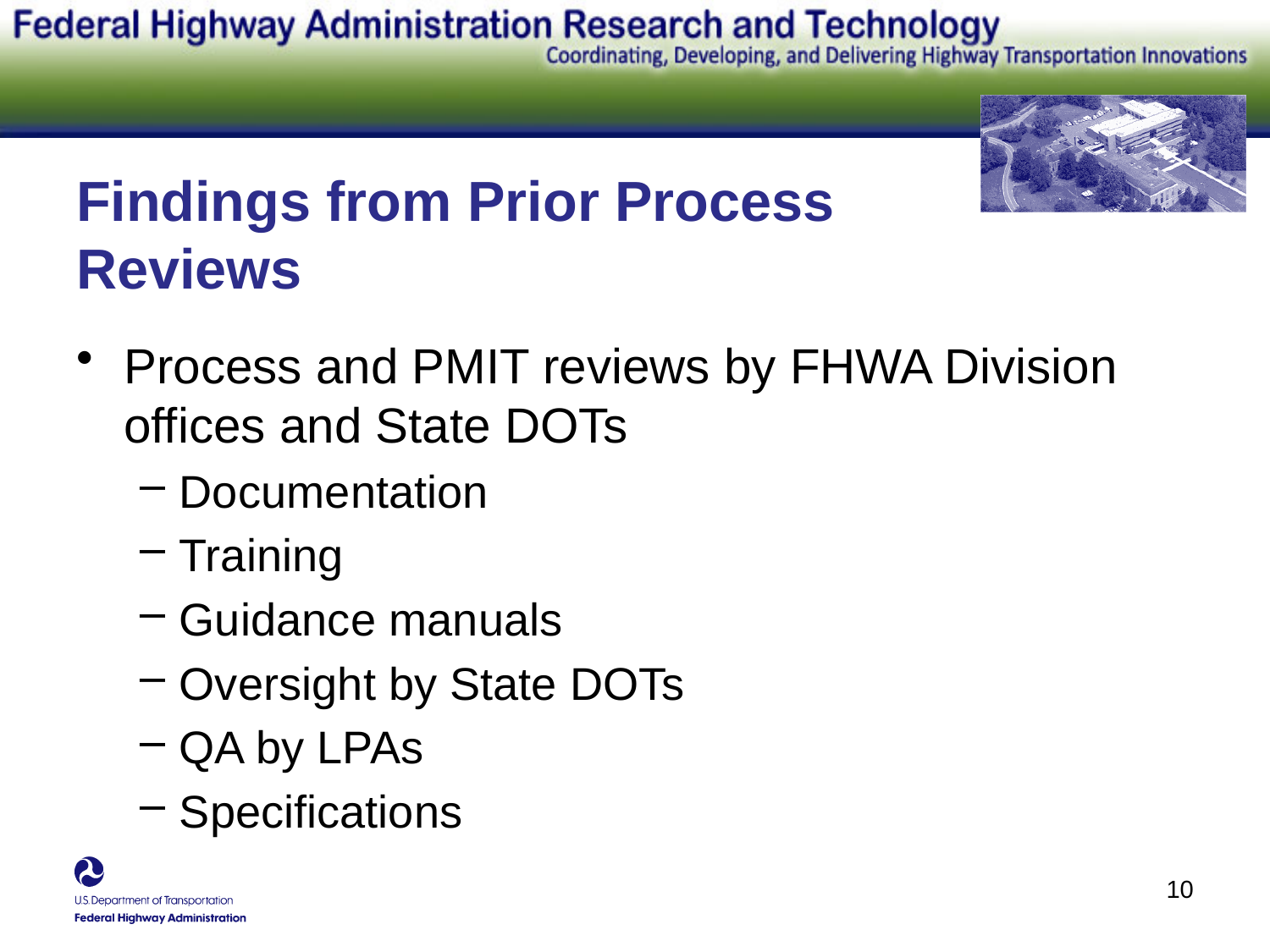

# Findings from Prior Process Reviews
Process and PMIT reviews by FHWA Division offices and State DOTs
Documentation
Training
Guidance manuals
Oversight by State DOTs
QA by LPAs
Specifications

10